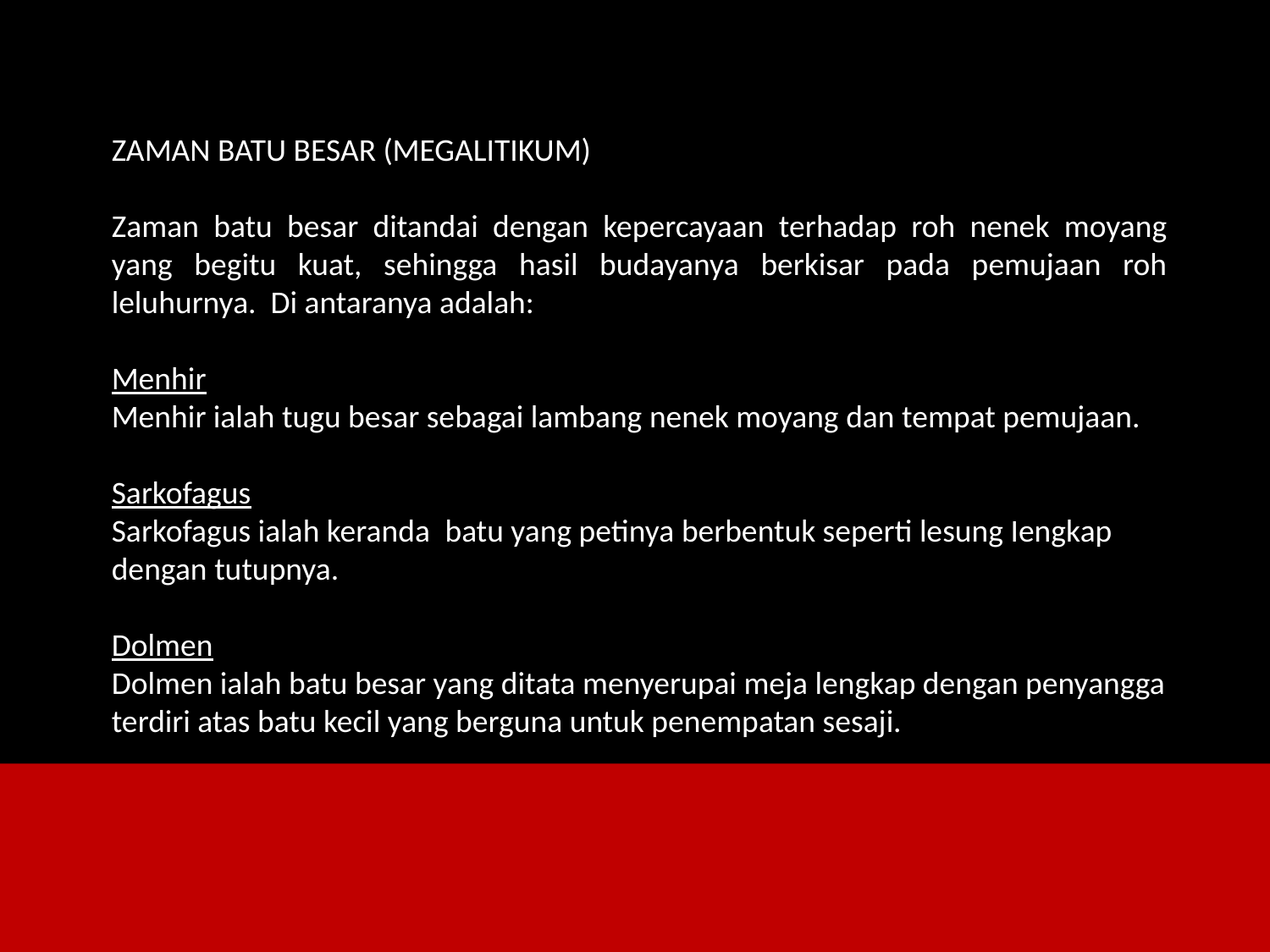

ZAMAN BATU BESAR (MEGALITIKUM)

Zaman batu besar ditandai dengan kepercayaan terhadap roh nenek moyang yang begitu kuat, sehingga hasil budayanya berkisar pada pemujaan roh leluhurnya.  Di antaranya adalah:

Menhir
Menhir ialah tugu besar sebagai lambang nenek moyang dan tempat pemujaan.

Sarkofagus
Sarkofagus ialah keranda  batu yang petinya berbentuk seperti lesung Iengkap dengan tutupnya.

Dolmen
Dolmen ialah batu besar yang ditata menyerupai meja lengkap dengan penyangga terdiri atas batu kecil yang berguna untuk penempatan sesaji.